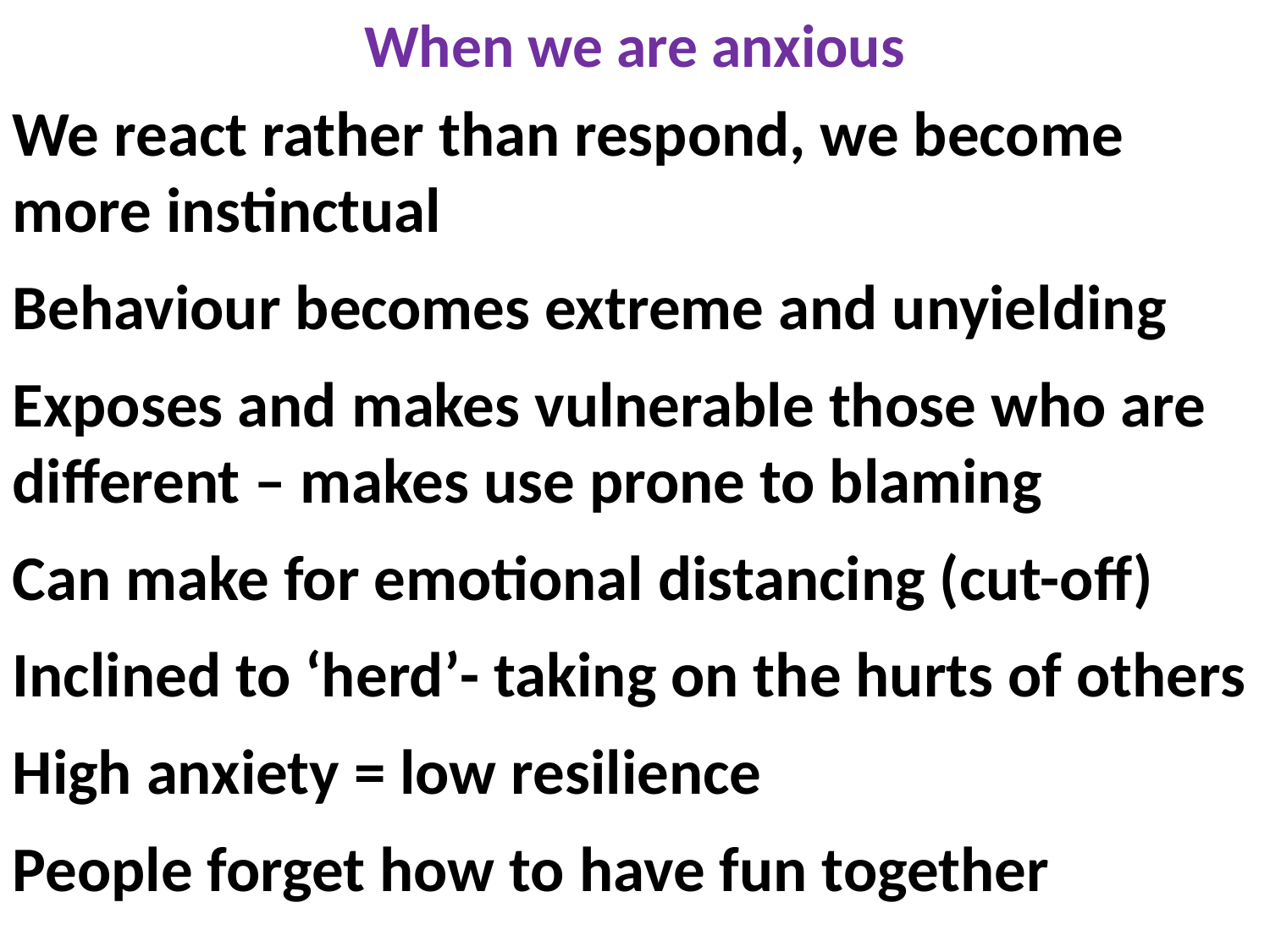

# When we are anxious
We react rather than respond, we become more instinctual

Behaviour becomes extreme and unyielding

Exposes and makes vulnerable those who are different – makes use prone to blaming

Can make for emotional distancing (cut-off)

Inclined to ‘herd’- taking on the hurts of others

High anxiety = low resilience

People forget how to have fun together